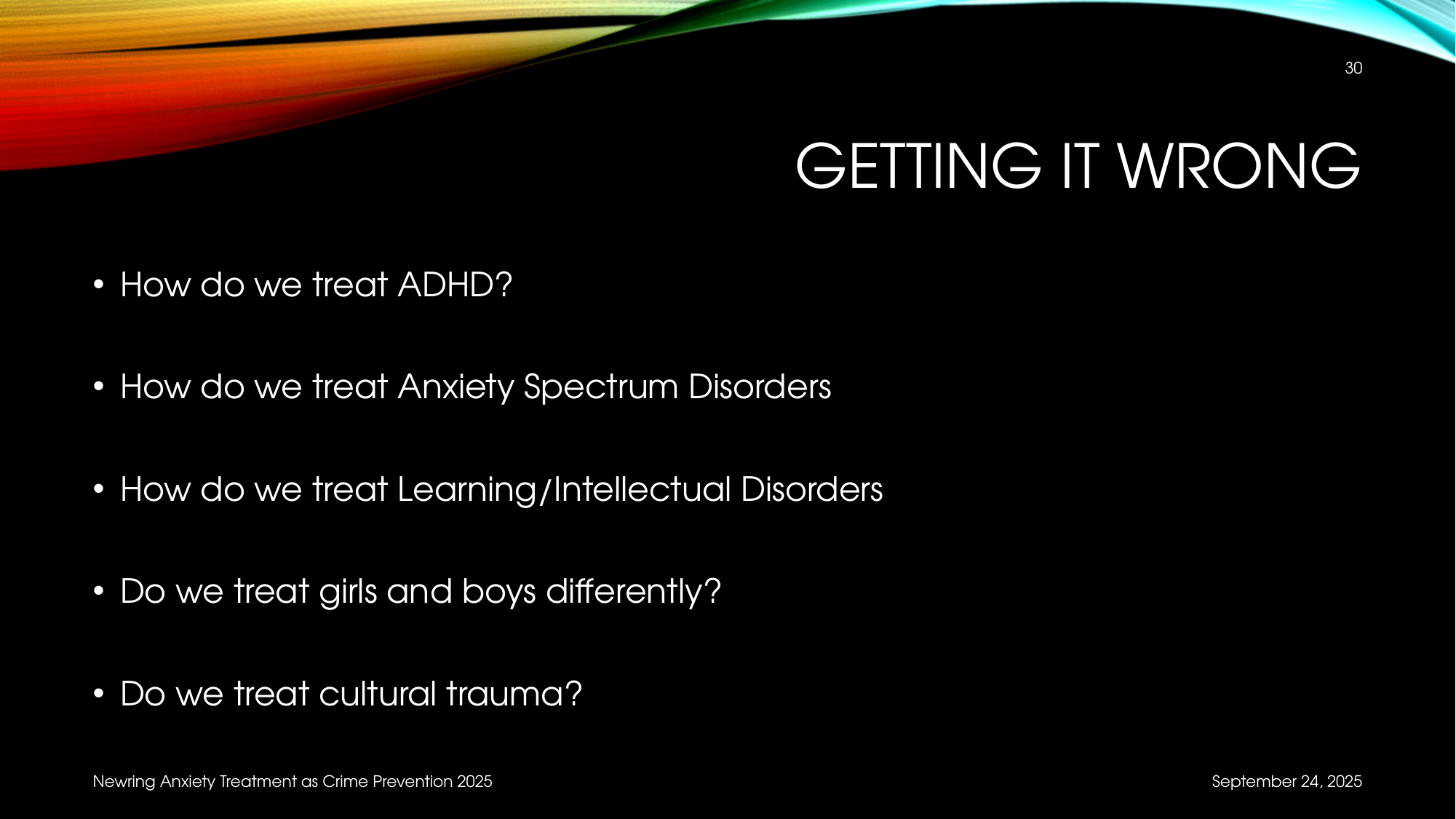

30
# Getting it wrong
How do we treat ADHD?

How do we treat Anxiety Spectrum Disorders

How do we treat Learning/Intellectual Disorders

Do we treat girls and boys differently?

Do we treat cultural trauma?
Newring Anxiety Treatment as Crime Prevention 2025
September 24, 2025